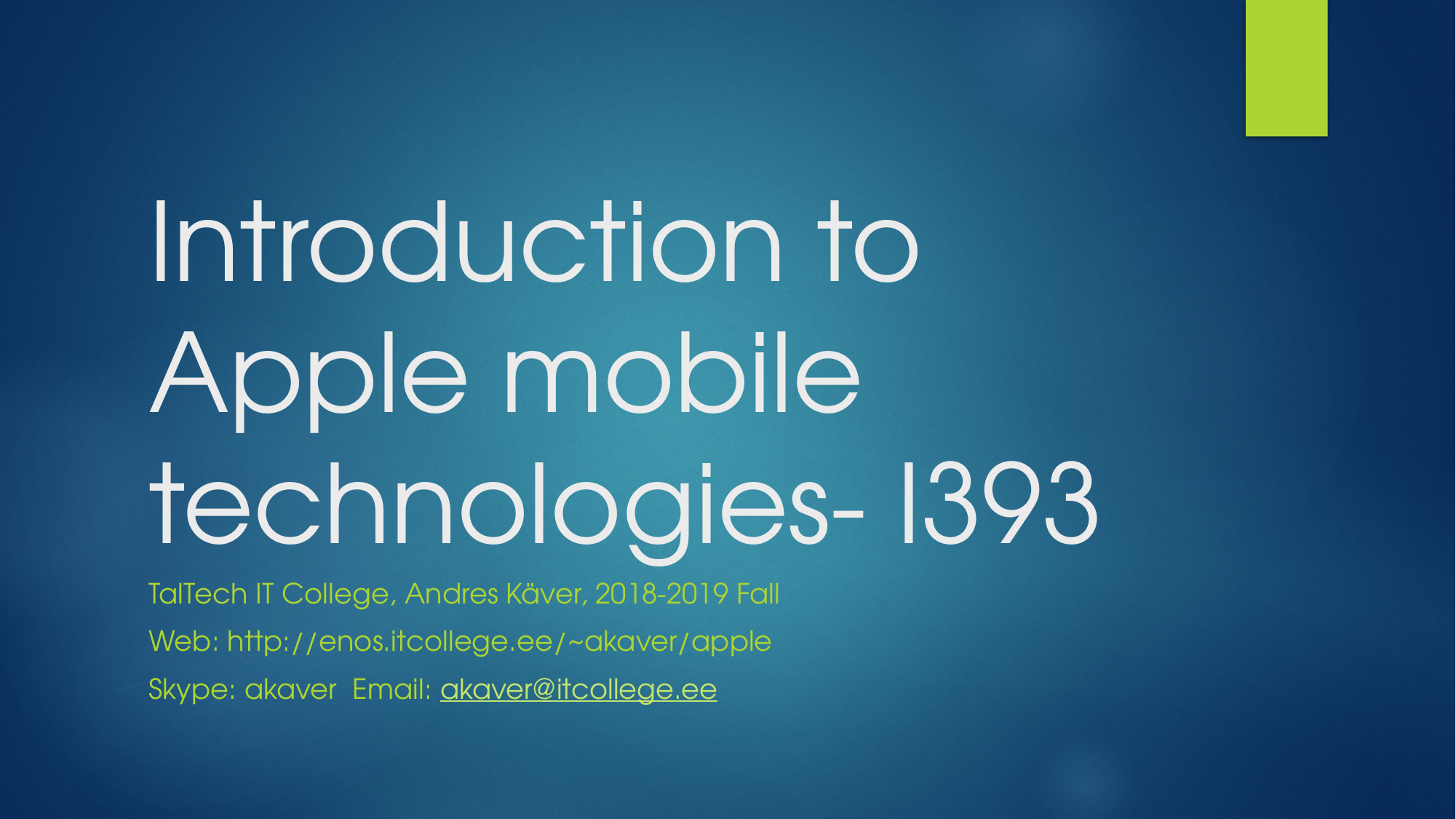

# Introduction to Apple mobile technologies- I393
TalTech IT College, Andres Käver, 2018-2019 Fall
Web: http://enos.itcollege.ee/~akaver/apple
Skype: akaver  Email: akaver@itcollege.ee